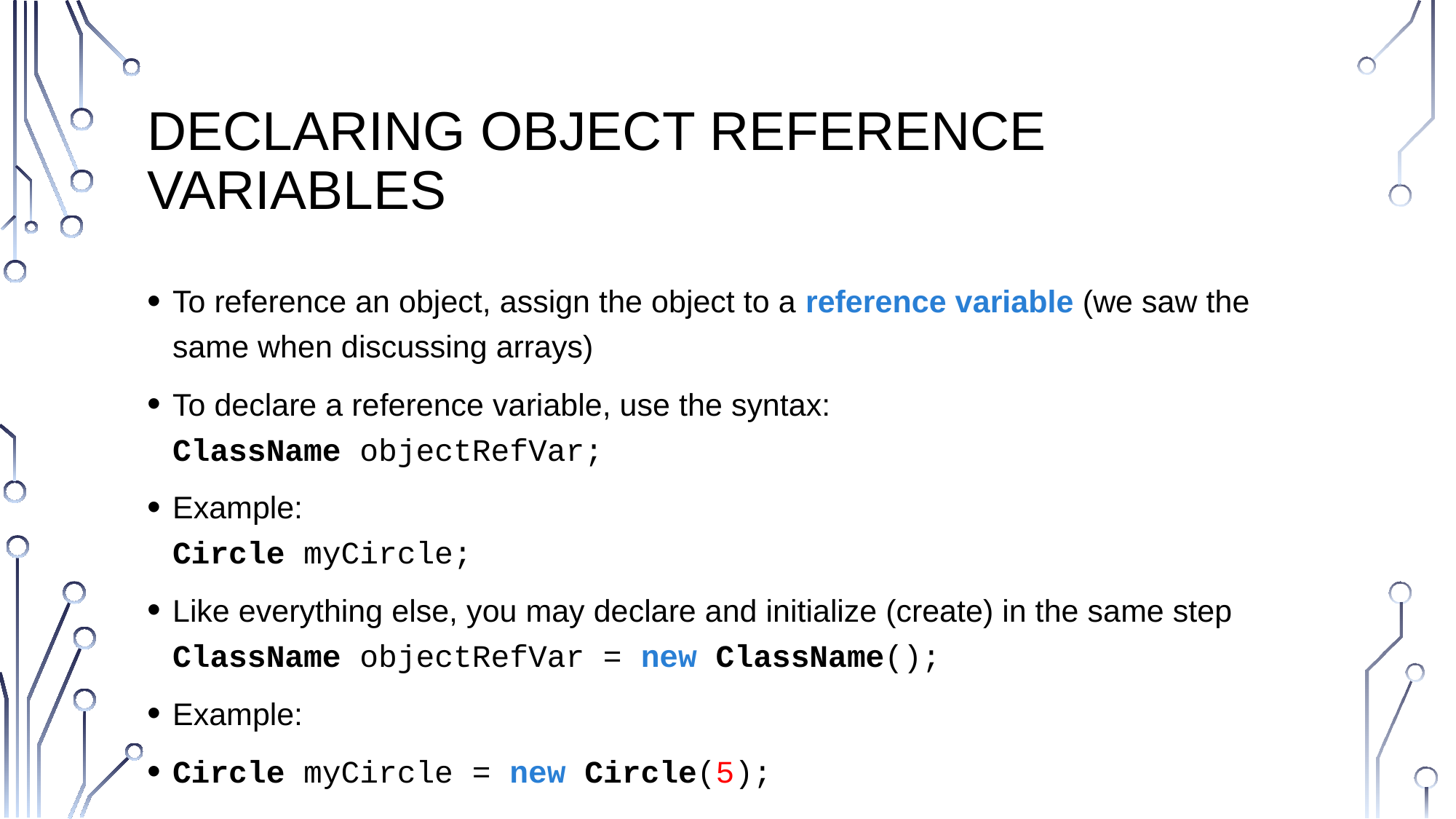

# Declaring Object Reference Variables
To reference an object, assign the object to a reference variable (we saw the same when discussing arrays)
To declare a reference variable, use the syntax:
ClassName objectRefVar;
Example:
Circle myCircle;
Like everything else, you may declare and initialize (create) in the same step
ClassName objectRefVar = new ClassName();
Example:
Circle myCircle = new Circle(5);